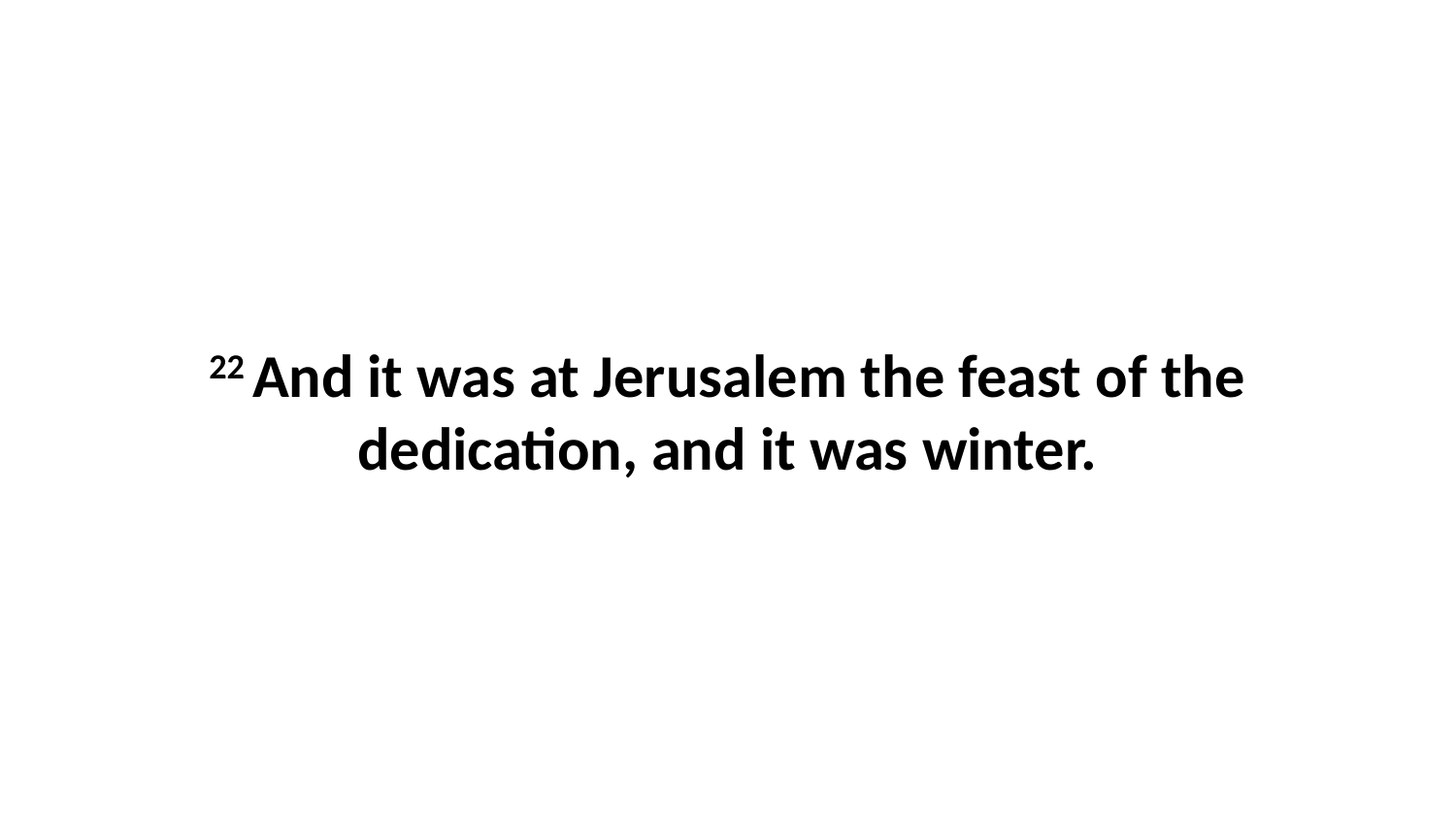

22 And it was at Jerusalem the feast of the dedication, and it was winter.